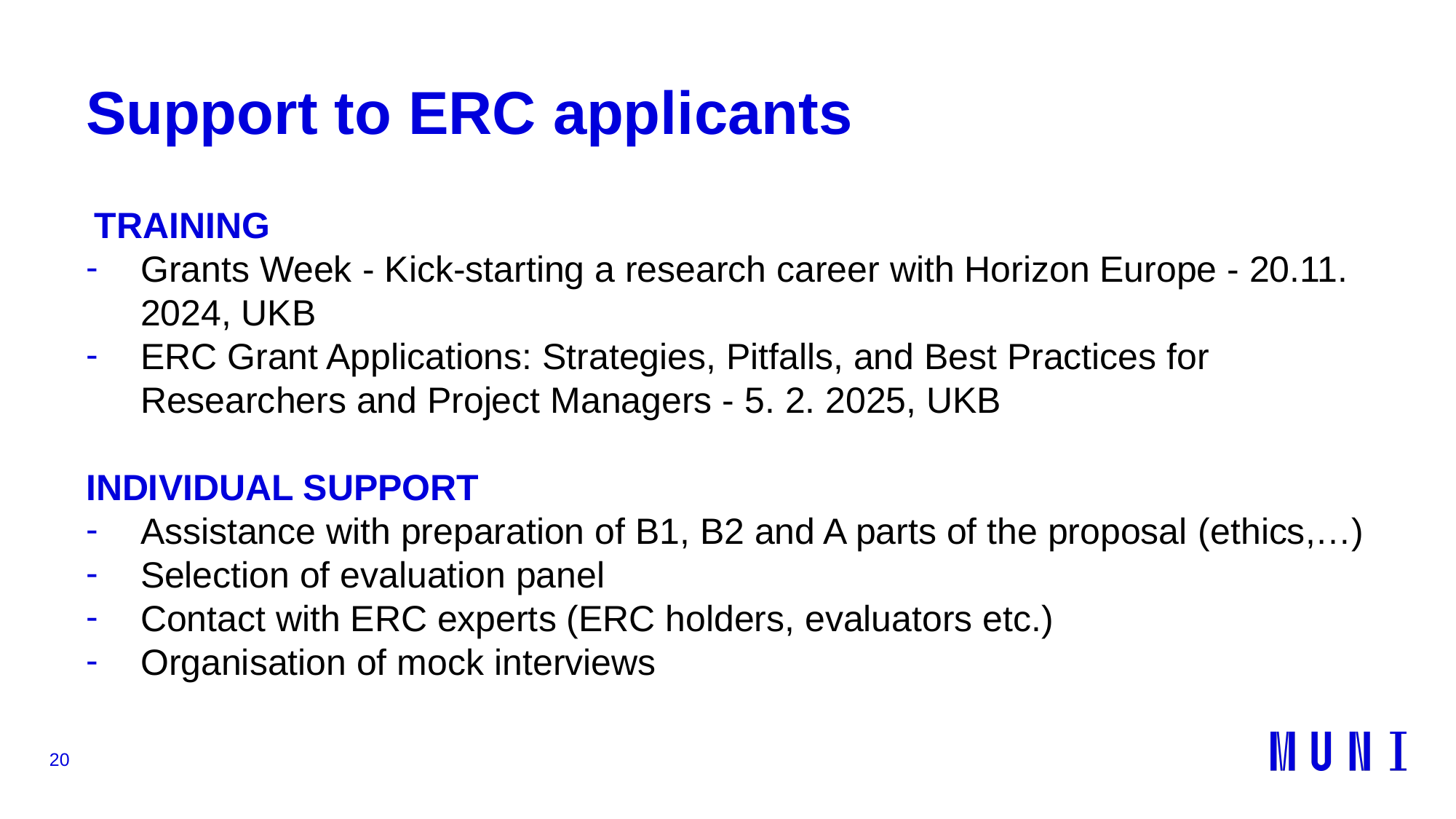

# Support to ERC applicants

TRAINING
Grants Week - Kick-starting a research career with Horizon Europe - 20.11. 2024, UKB
ERC Grant Applications: Strategies, Pitfalls, and Best Practices for Researchers and Project Managers - 5. 2. 2025, UKB

INDIVIDUAL SUPPORT
Assistance with preparation of B1, B2 and A parts of the proposal (ethics,…)
Selection of evaluation panel
Contact with ERC experts (ERC holders, evaluators etc.)
Organisation of mock interviews

20